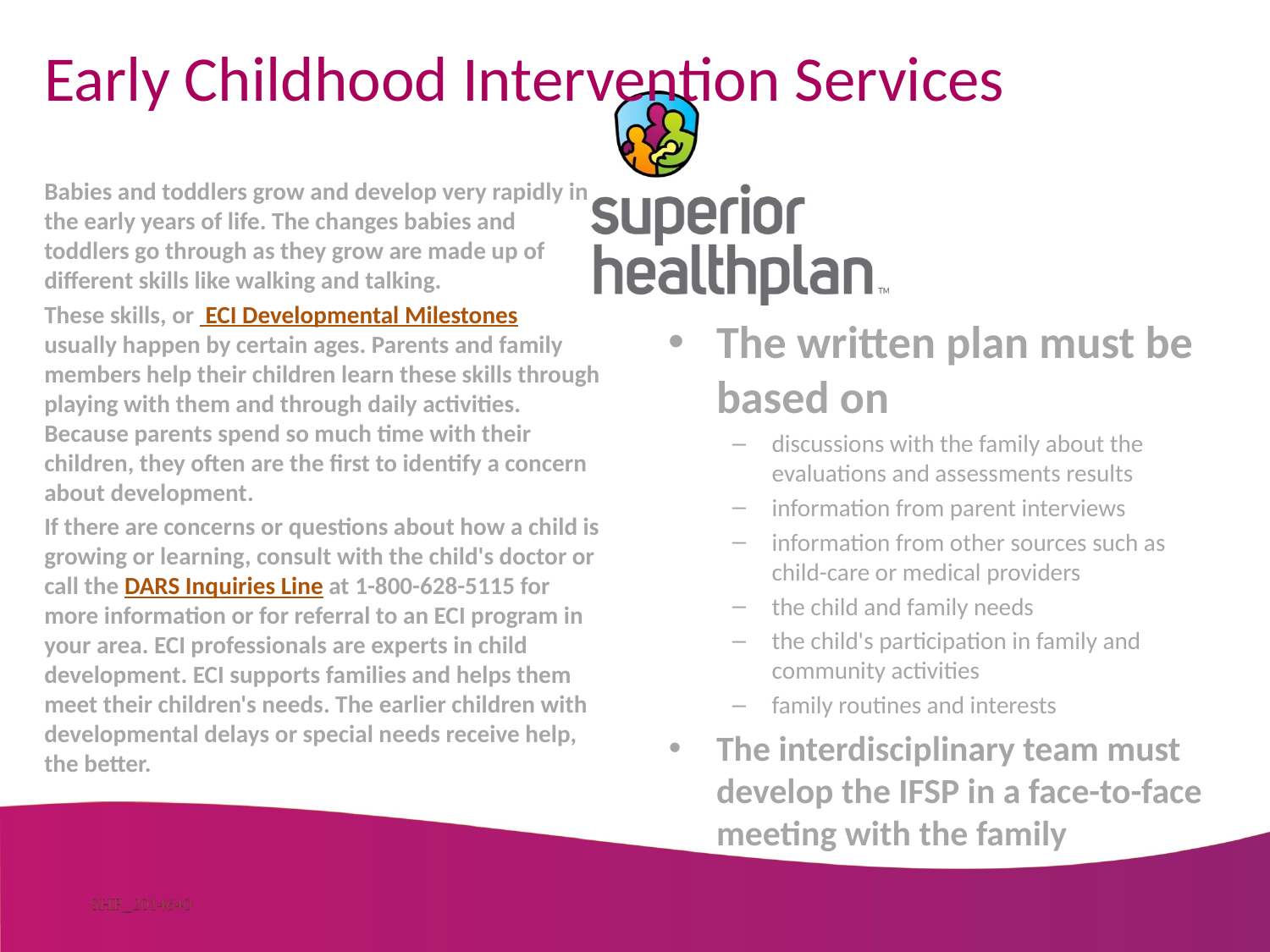

# Early Childhood Intervention Services
Babies and toddlers grow and develop very rapidly in the early years of life. The changes babies and toddlers go through as they grow are made up of different skills like walking and talking.
These skills, or  ECI Developmental Milestones  usually happen by certain ages. Parents and family members help their children learn these skills through playing with them and through daily activities. Because parents spend so much time with their children, they often are the first to identify a concern about development.
If there are concerns or questions about how a child is growing or learning, consult with the child's doctor or call the DARS Inquiries Line at 1-800-628-5115 for more information or for referral to an ECI program in your area. ECI professionals are experts in child development. ECI supports families and helps them meet their children's needs. The earlier children with developmental delays or special needs receive help, the better.

The written plan must be based on
discussions with the family about the evaluations and assessments results
information from parent interviews
information from other sources such as child-care or medical providers
the child and family needs
the child's participation in family and community activities
family routines and interests
The interdisciplinary team must develop the IFSP in a face-to-face meeting with the family